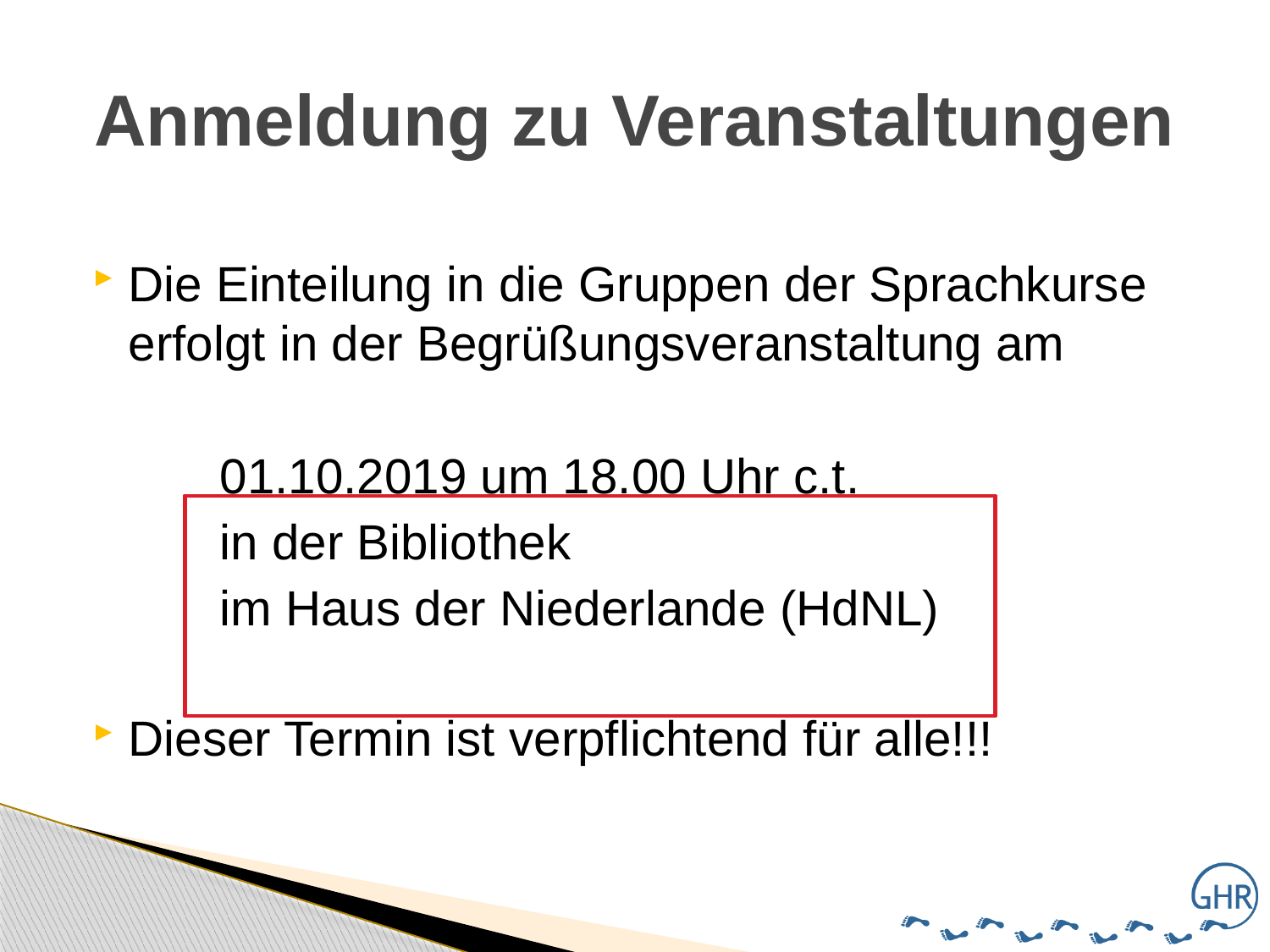

# Anmeldung zu Veranstaltungen
Die Einteilung in die Gruppen der Sprachkurse erfolgt in der Begrüßungsveranstaltung am

	01.10.2019 um 18.00 Uhr c.t.
	in der Bibliothek
	im Haus der Niederlande (HdNL)

Dieser Termin ist verpflichtend für alle!!!